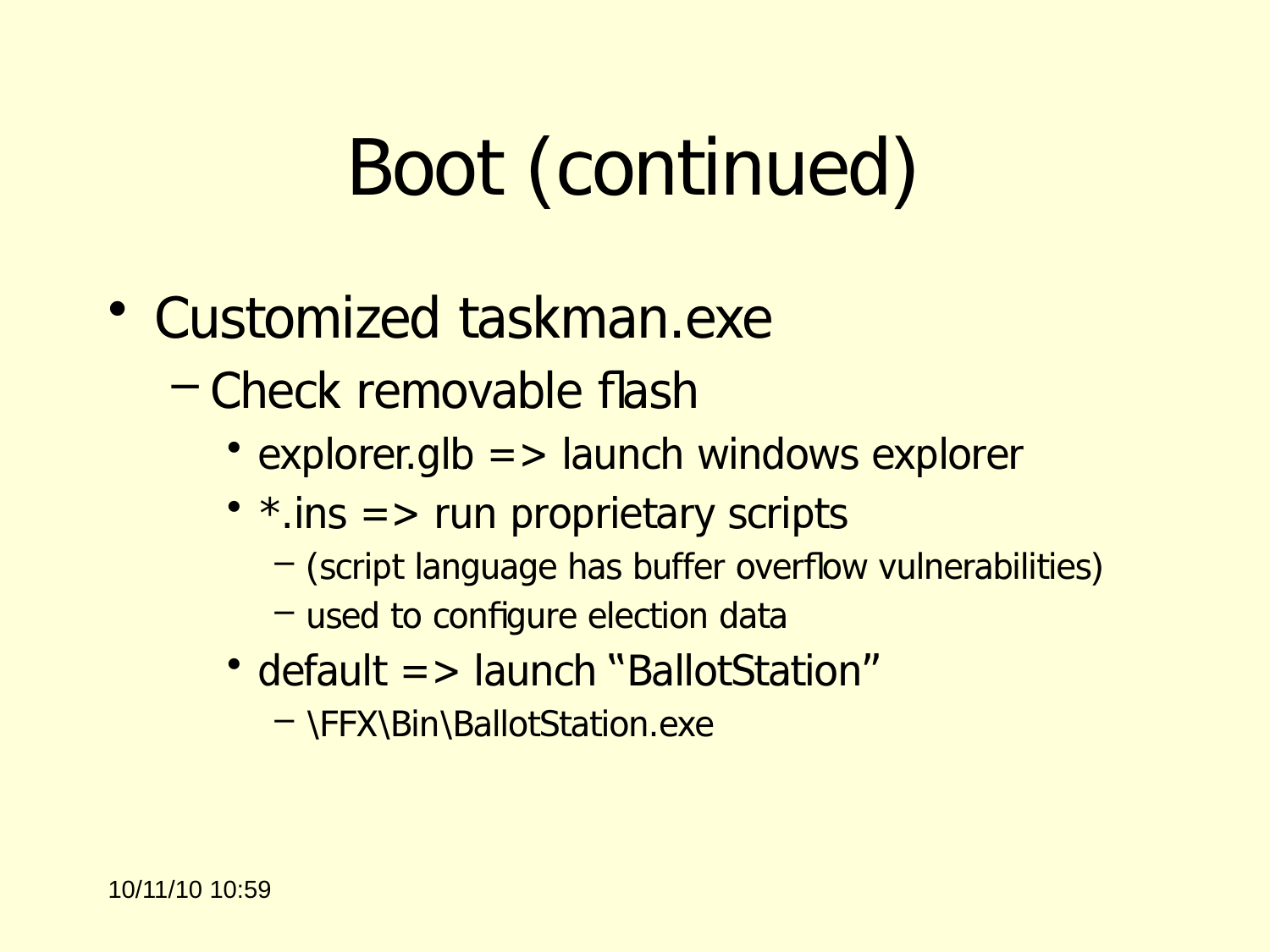

# Boot (continued)
Customized taskman.exe
Check removable flash
explorer.glb => launch windows explorer
*.ins => run proprietary scripts
(script language has buffer overflow vulnerabilities)
used to configure election data
default => launch “BallotStation”
\FFX\Bin\BallotStation.exe
10/11/10 10:59